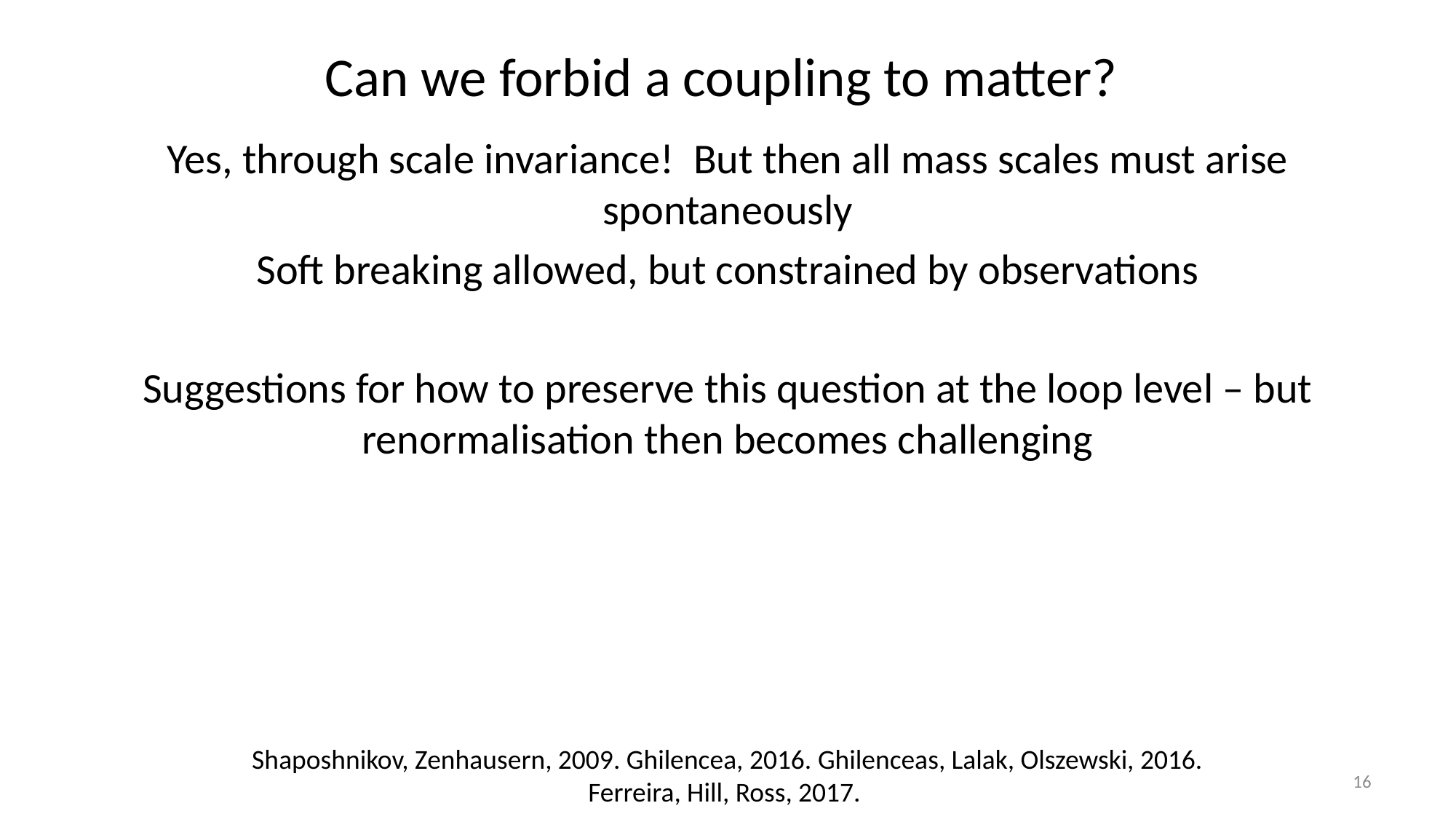

# Can we forbid a coupling to matter?
Yes, through scale invariance!  But then all mass scales must arise spontaneously
Soft breaking allowed, but constrained by observations

Suggestions for how to preserve this question at the loop level – but renormalisation then becomes challenging
Shaposhnikov, Zenhausern, 2009. Ghilencea, 2016. Ghilenceas, Lalak, Olszewski, 2016.
Ferreira, Hill, Ross, 2017.
16